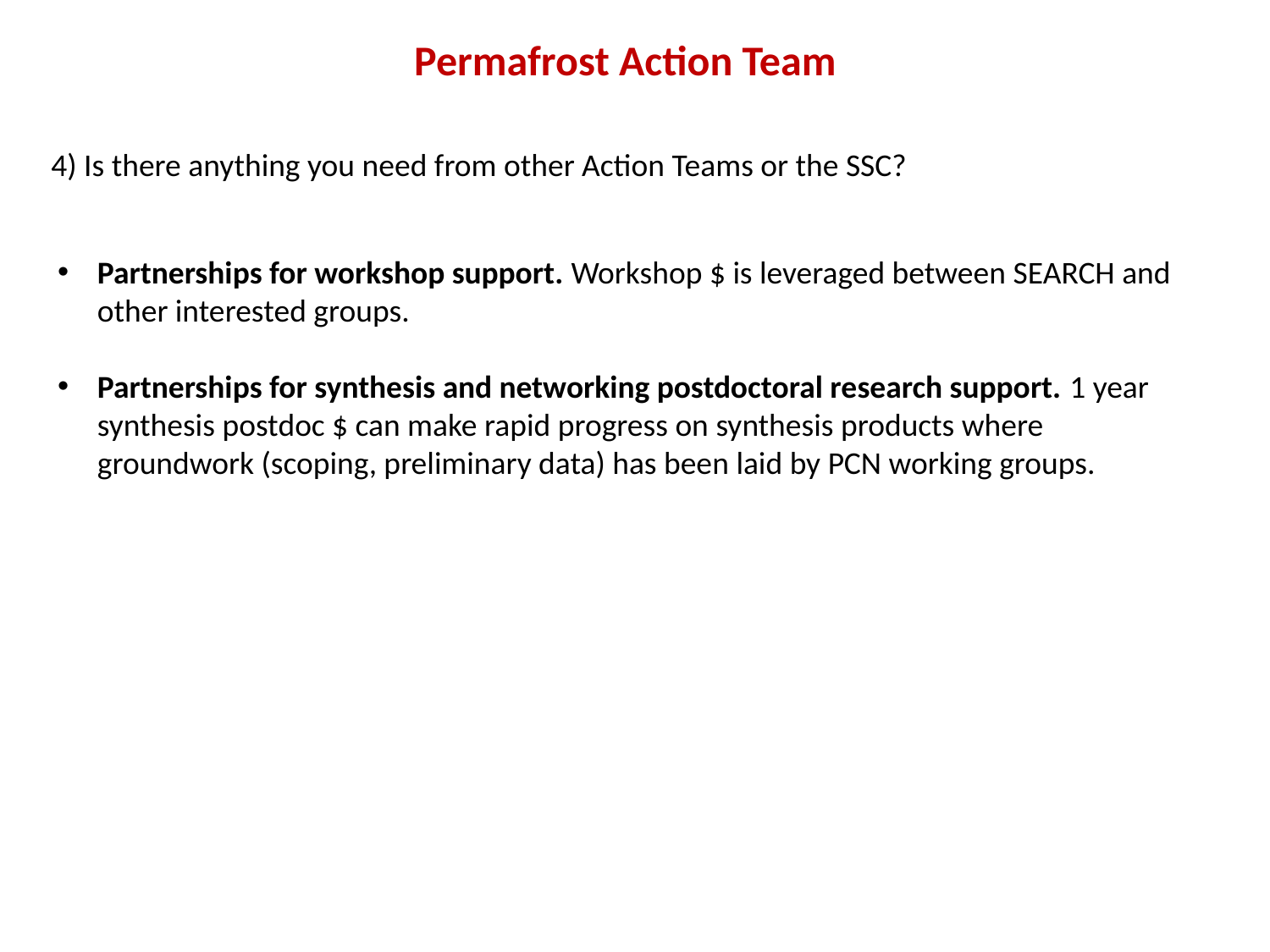

Permafrost Action Team
4) Is there anything you need from other Action Teams or the SSC?

Partnerships for workshop support. Workshop $ is leveraged between SEARCH and other interested groups.

Partnerships for synthesis and networking postdoctoral research support. 1 year synthesis postdoc $ can make rapid progress on synthesis products where groundwork (scoping, preliminary data) has been laid by PCN working groups.